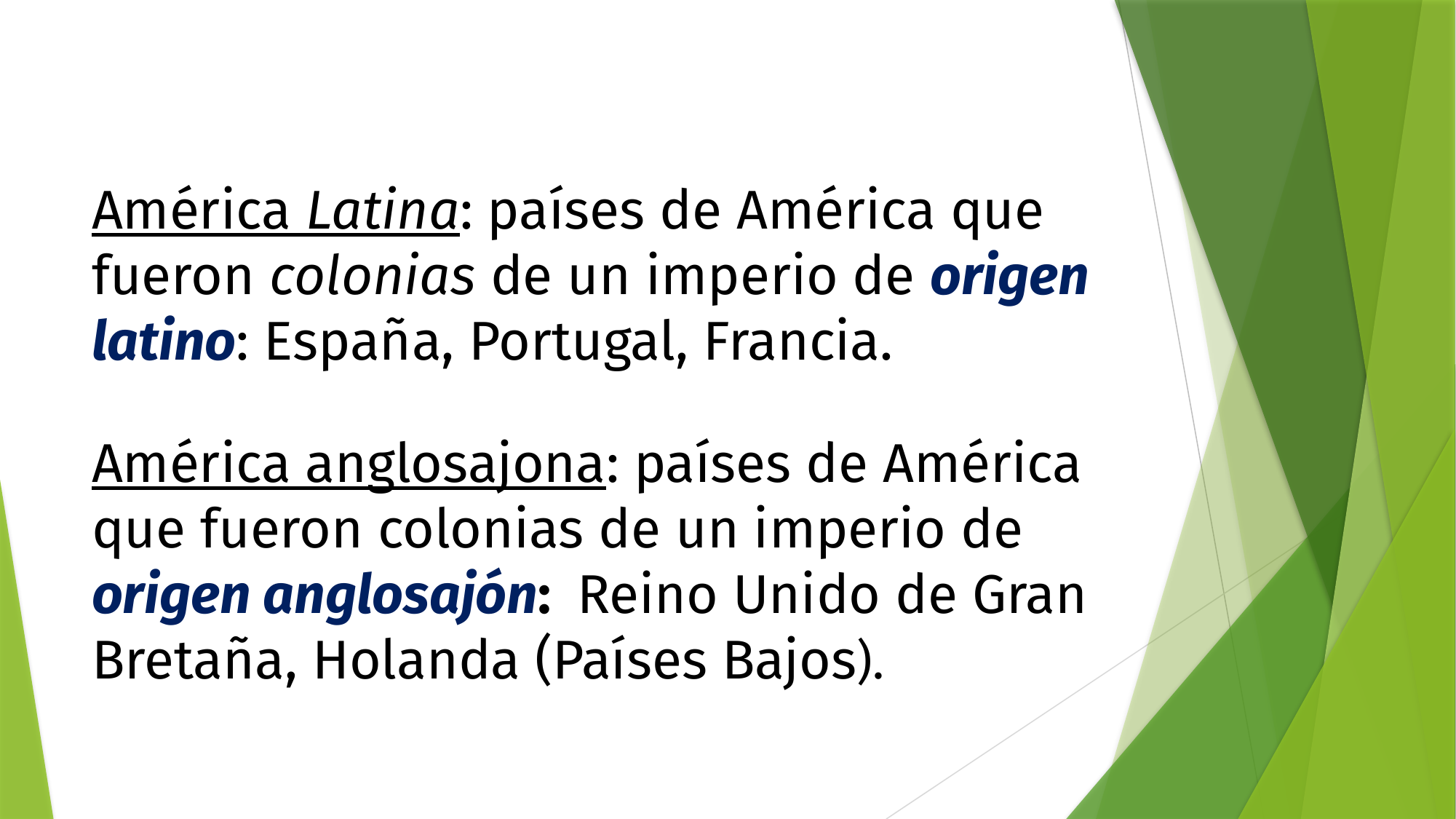

# América Latina: países de América que fueron colonias de un imperio de origen latino: España, Portugal, Francia.
América anglosajona: países de América que fueron colonias de un imperio de origen anglosajón:  Reino Unido de Gran Bretaña, Holanda (Países Bajos).